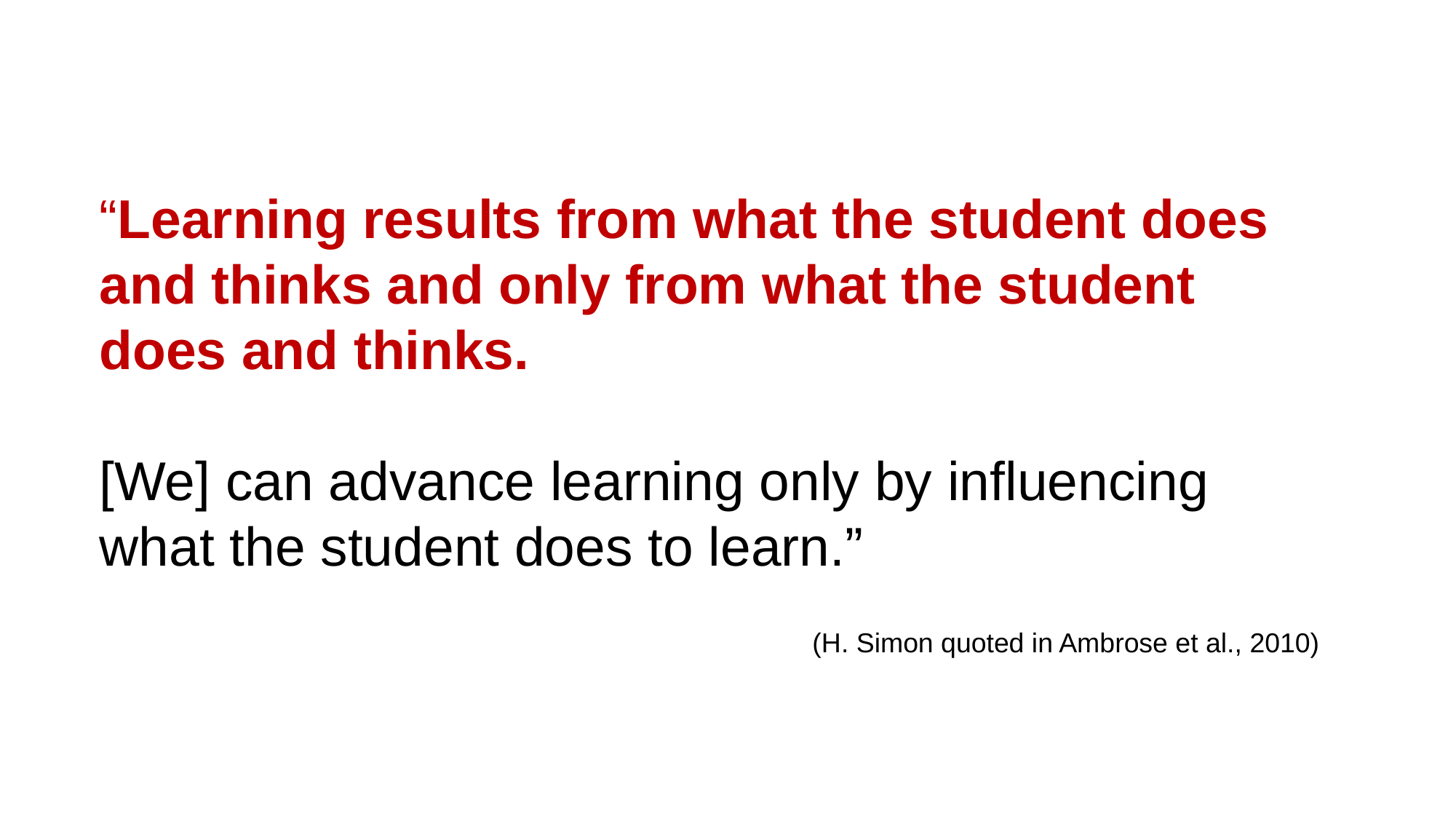

“Learning results from what the student does and thinks and only from what the student does and thinks.

[We] can advance learning only by influencing what the student does to learn.”
(H. Simon quoted in Ambrose et al., 2010)